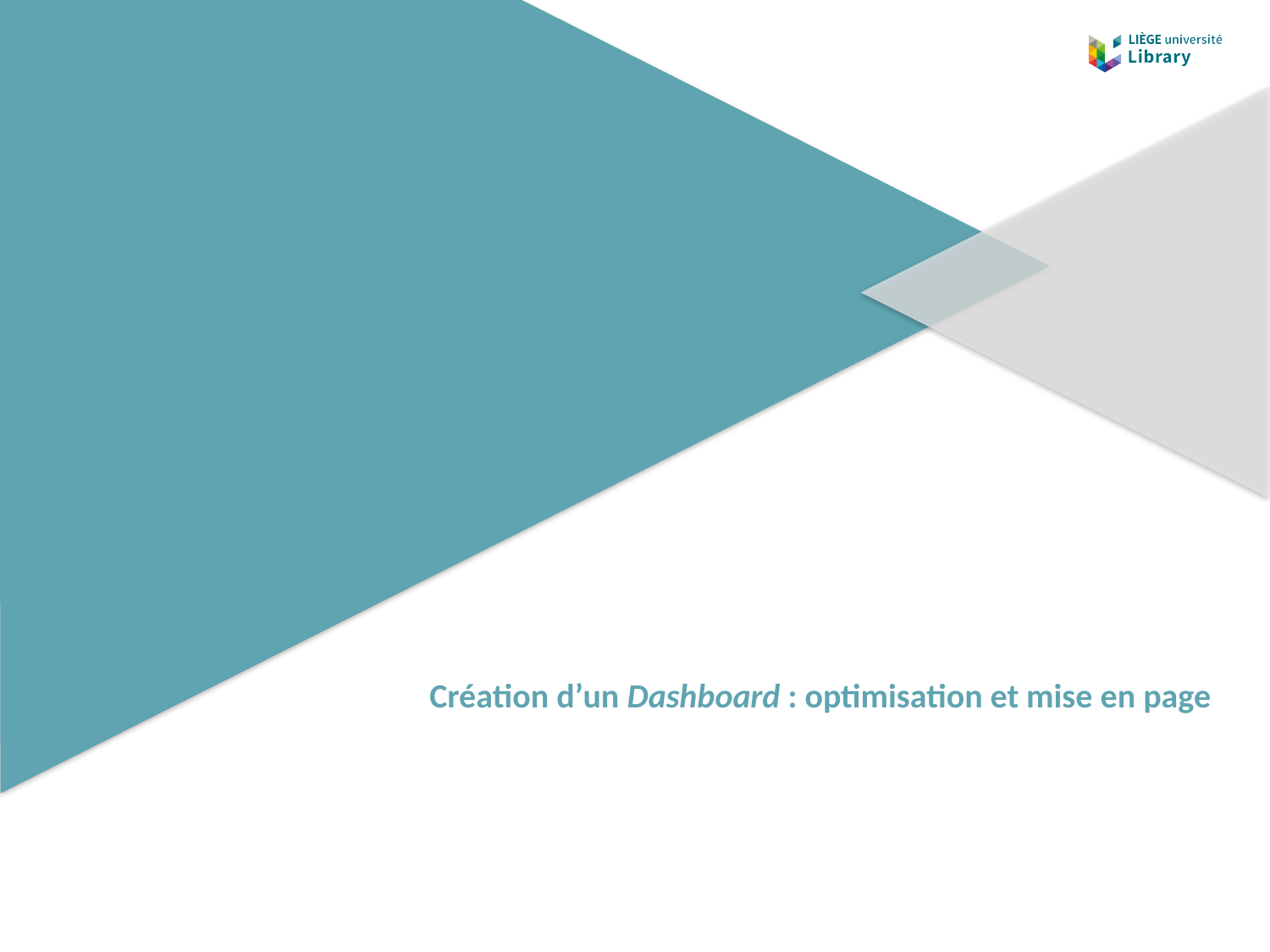

# Création d’un Dashboard : optimisation et mise en page